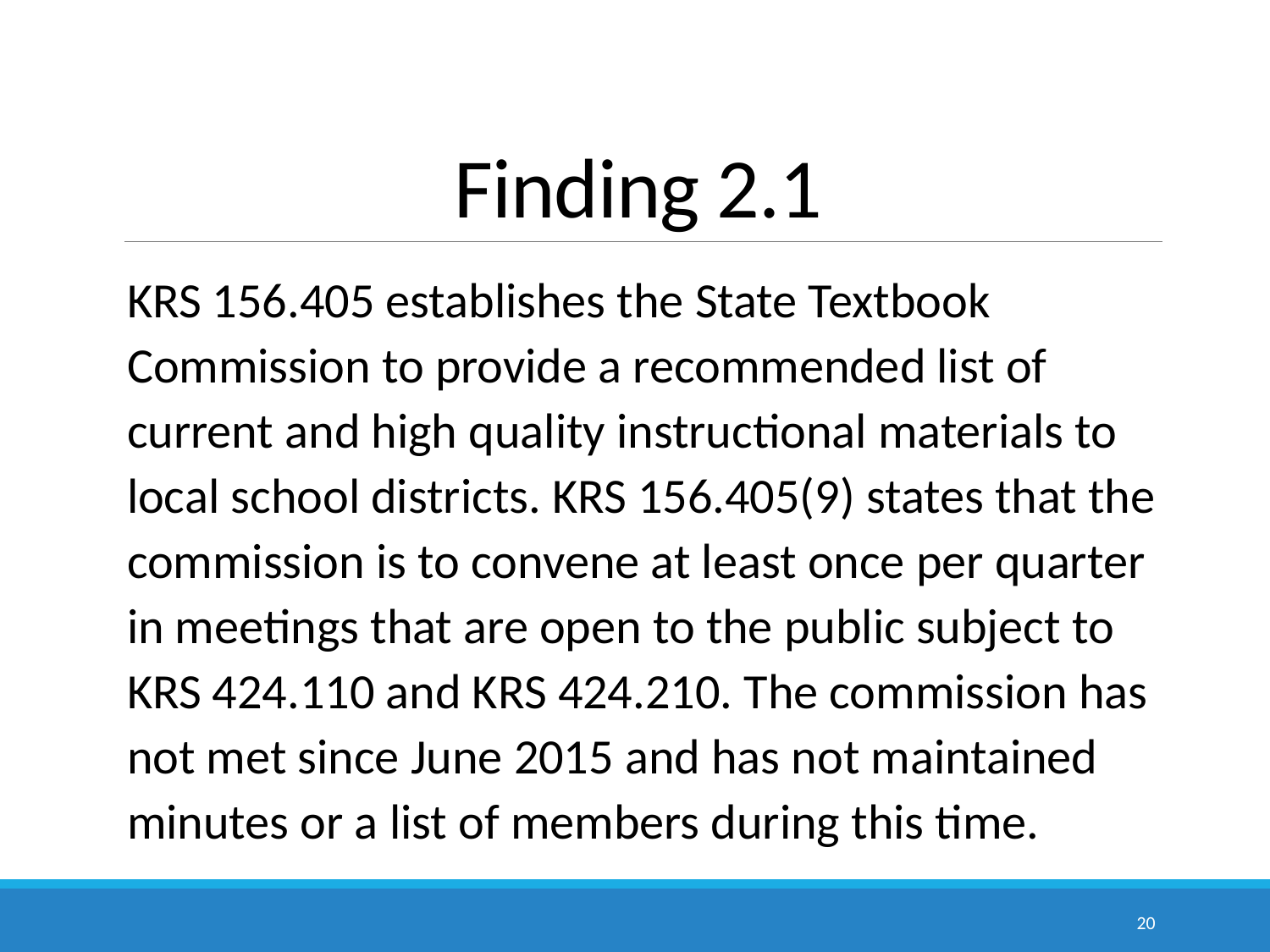

# Finding 2.1
KRS 156.405 establishes the State Textbook Commission to provide a recommended list of current and high quality instructional materials to local school districts. KRS 156.405(9) states that the commission is to convene at least once per quarter in meetings that are open to the public subject to KRS 424.110 and KRS 424.210. The commission has not met since June 2015 and has not maintained minutes or a list of members during this time.
20